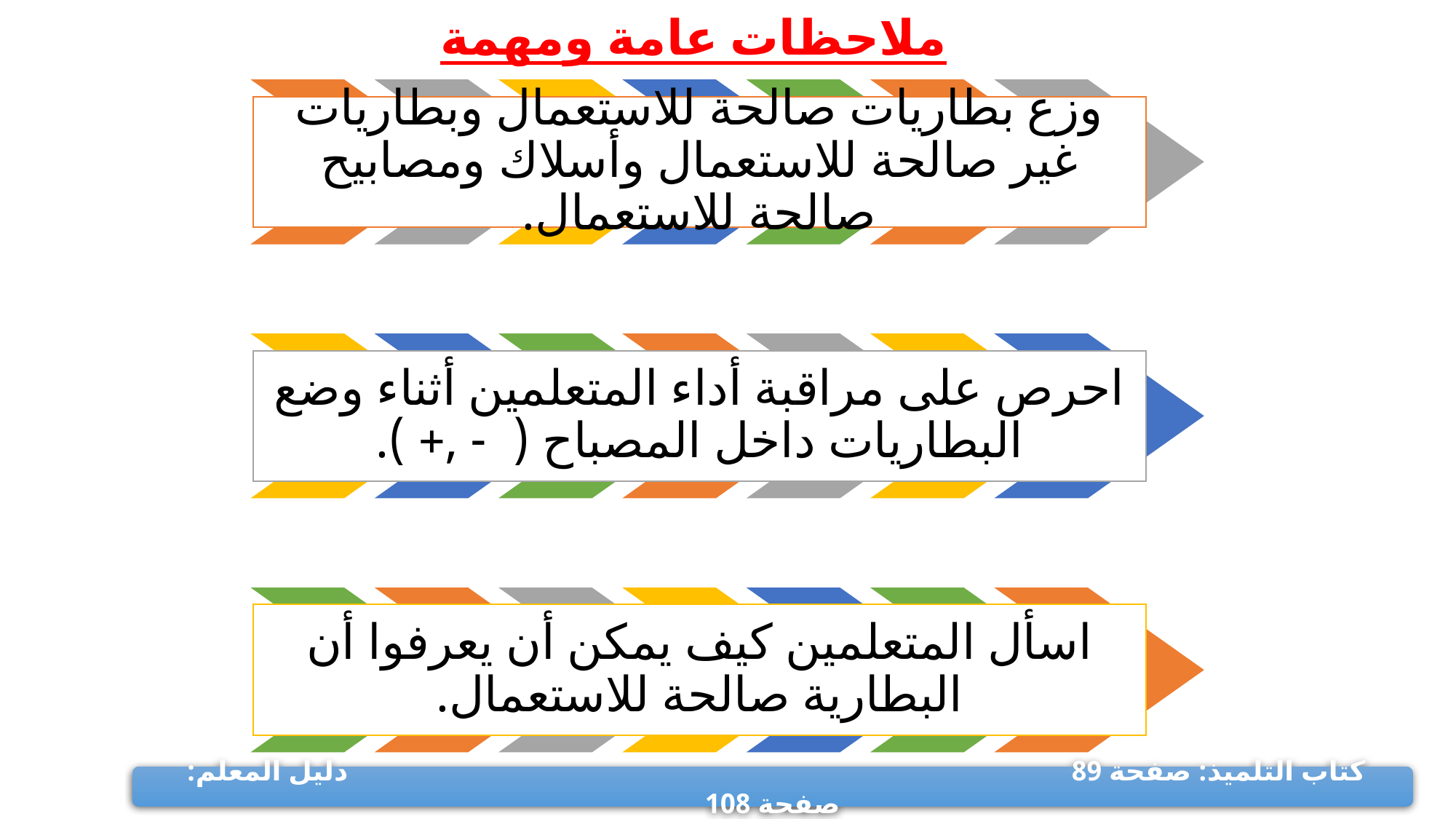

ملاحظات عامة ومهمة
وزع بطاريات صالحة للاستعمال وبطاريات غير صالحة للاستعمال وأسلاك ومصابيح صالحة للاستعمال.

احرص على مراقبة أداء المتعلمين أثناء وضع البطاريات داخل المصباح (  - ,+ ).

اسأل المتعلمين كيف يمكن أن يعرفوا أن البطارية صالحة للاستعمال.
كتاب التلميذ: صفحة 89                                                                                                      دليل المعلم:  صفحة 108